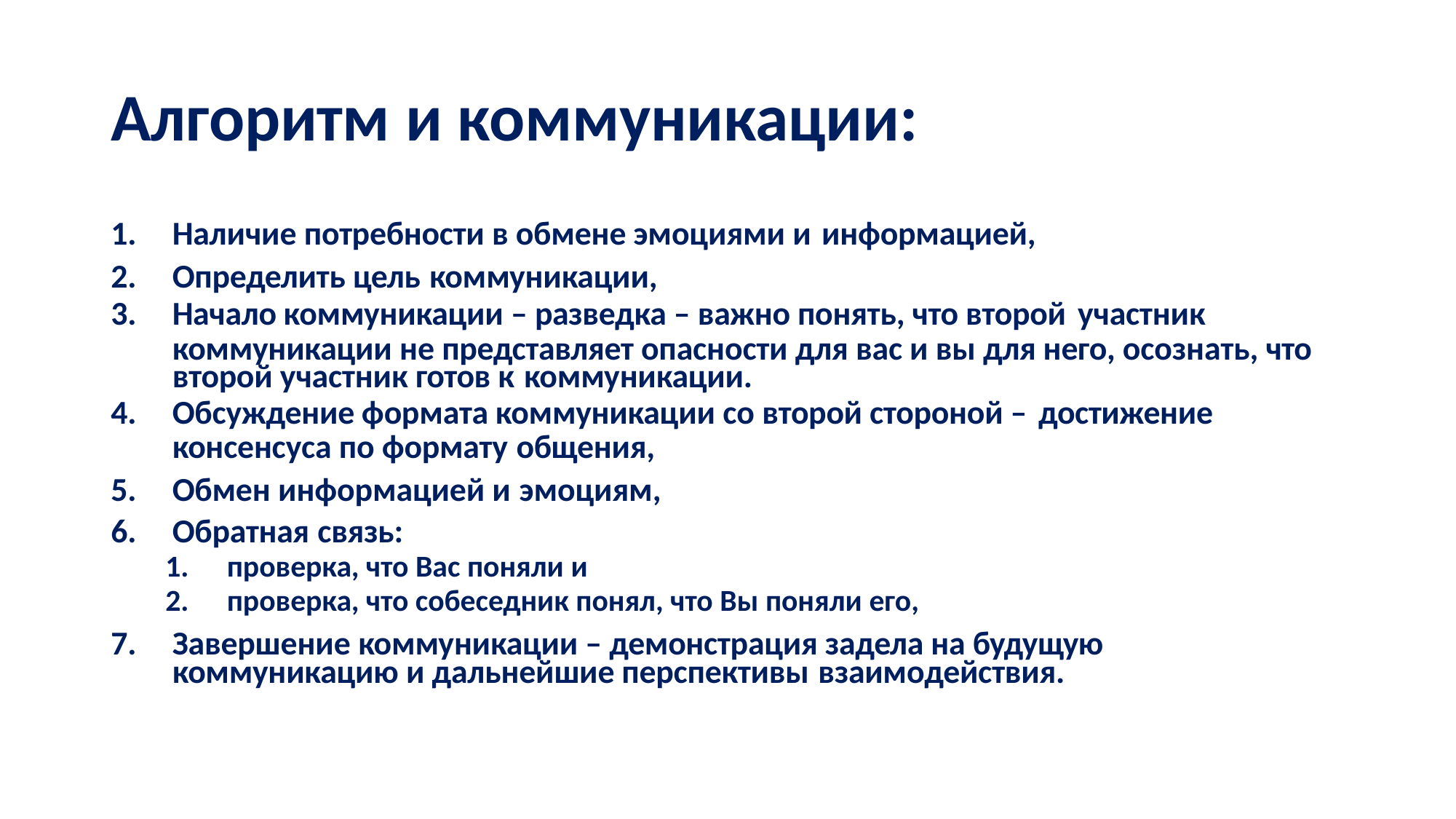

# Алгоритм и коммуникации:
Наличие потребности в обмене эмоциями и информацией,
Определить цель коммуникации,
Начало коммуникации – разведка – важно понять, что второй участник
коммуникации не представляет опасности для вас и вы для него, осознать, что  второй участник готов к коммуникации.
Обсуждение формата коммуникации со второй стороной – достижение
консенсуса по формату общения,
Обмен информацией и эмоциям,
Обратная связь:
проверка, что Вас поняли и
проверка, что собеседник понял, что Вы поняли его,
Завершение коммуникации – демонстрация задела на будущую  коммуникацию и дальнейшие перспективы взаимодействия.